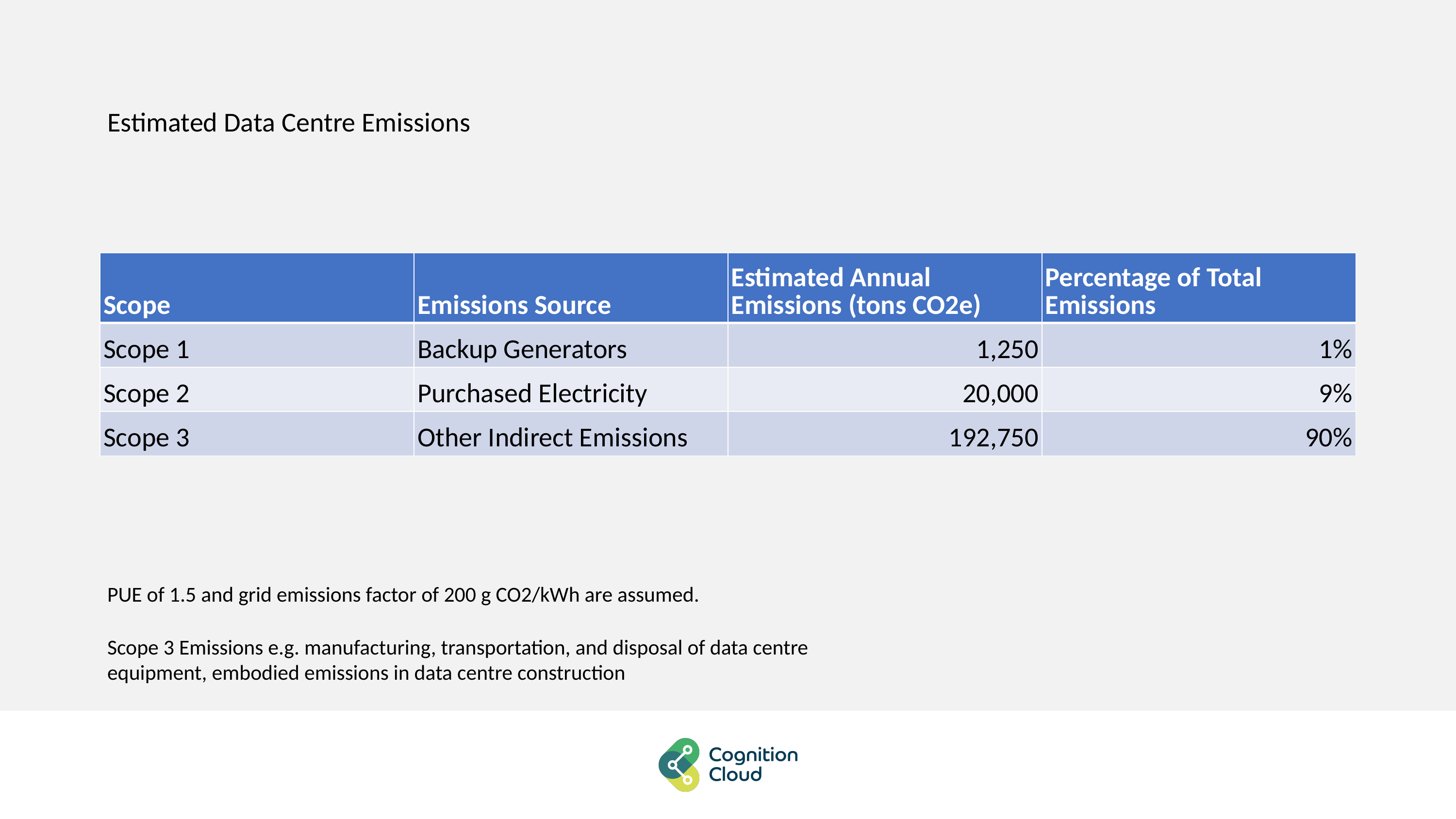

# Estimated Data Centre Emissions
| Scope | Emissions Source | Estimated Annual Emissions (tons CO2e) | Percentage of Total Emissions |
| --- | --- | --- | --- |
| Scope 1 | Backup Generators | 1,250 | 1% |
| Scope 2 | Purchased Electricity | 20,000 | 9% |
| Scope 3 | Other Indirect Emissions | 192,750 | 90% |
PUE of 1.5 and grid emissions factor of 200 g CO2/kWh are assumed.
Scope 3 Emissions e.g. manufacturing, transportation, and disposal of data centre equipment, embodied emissions in data centre construction